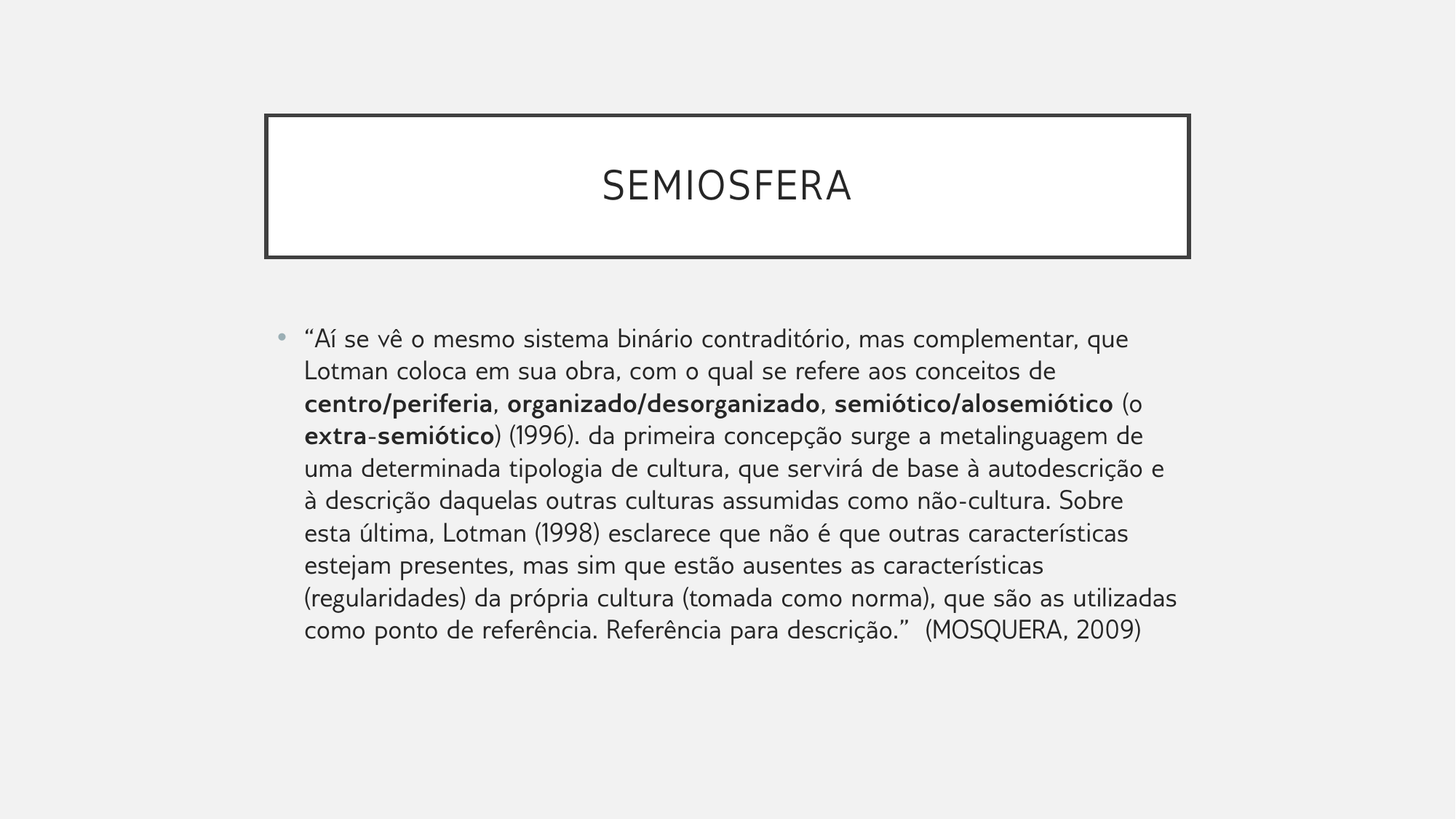

# semiosfera
“Aí se vê o mesmo sistema binário contraditório, mas complementar, que Lotman coloca em sua obra, com o qual se refere aos conceitos de centro/periferia, organizado/desorganizado, semiótico/alosemiótico (o extra-semiótico) (1996). da primeira concepção surge a metalinguagem de uma determinada tipologia de cultura, que servirá de base à autodescrição e à descrição daquelas outras culturas assumidas como não-cultura. Sobre esta última, Lotman (1998) esclarece que não é que outras características estejam presentes, mas sim que estão ausentes as características (regularidades) da própria cultura (tomada como norma), que são as utilizadas como ponto de referência. Referência para descrição.”  (MOSQUERA, 2009)